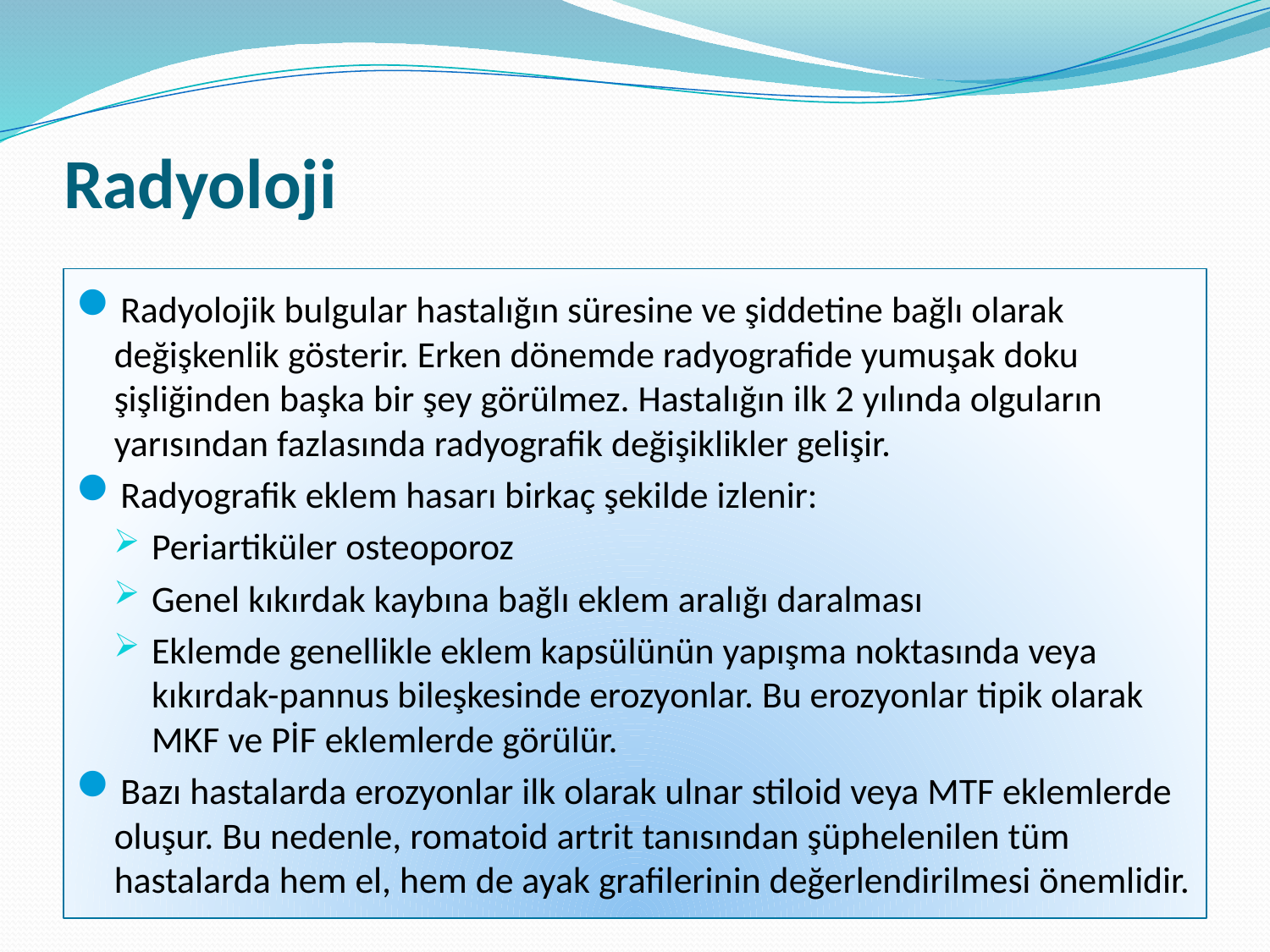

# Radyoloji
Radyolojik bulgular hastalığın süresine ve şiddetine bağlı olarak değişkenlik gösterir. Erken dönemde radyografide yumuşak doku şişliğinden başka bir şey görülmez. Hastalığın ilk 2 yılında olguların yarısından fazlasında radyografik değişiklikler gelişir.
Radyografik eklem hasarı birkaç şekilde izlenir:
Periartiküler osteoporoz
Genel kıkırdak kaybına bağlı eklem aralığı daralması
Eklemde genellikle eklem kapsülünün yapışma noktasında veya kıkırdak-pannus bileşkesinde erozyonlar. Bu erozyonlar tipik olarak MKF ve PİF eklemlerde görülür.
Bazı hastalarda erozyonlar ilk olarak ulnar stiloid veya MTF eklemlerde oluşur. Bu nedenle, romatoid artrit tanısından şüphelenilen tüm hastalarda hem el, hem de ayak grafilerinin değerlendirilmesi önemlidir.